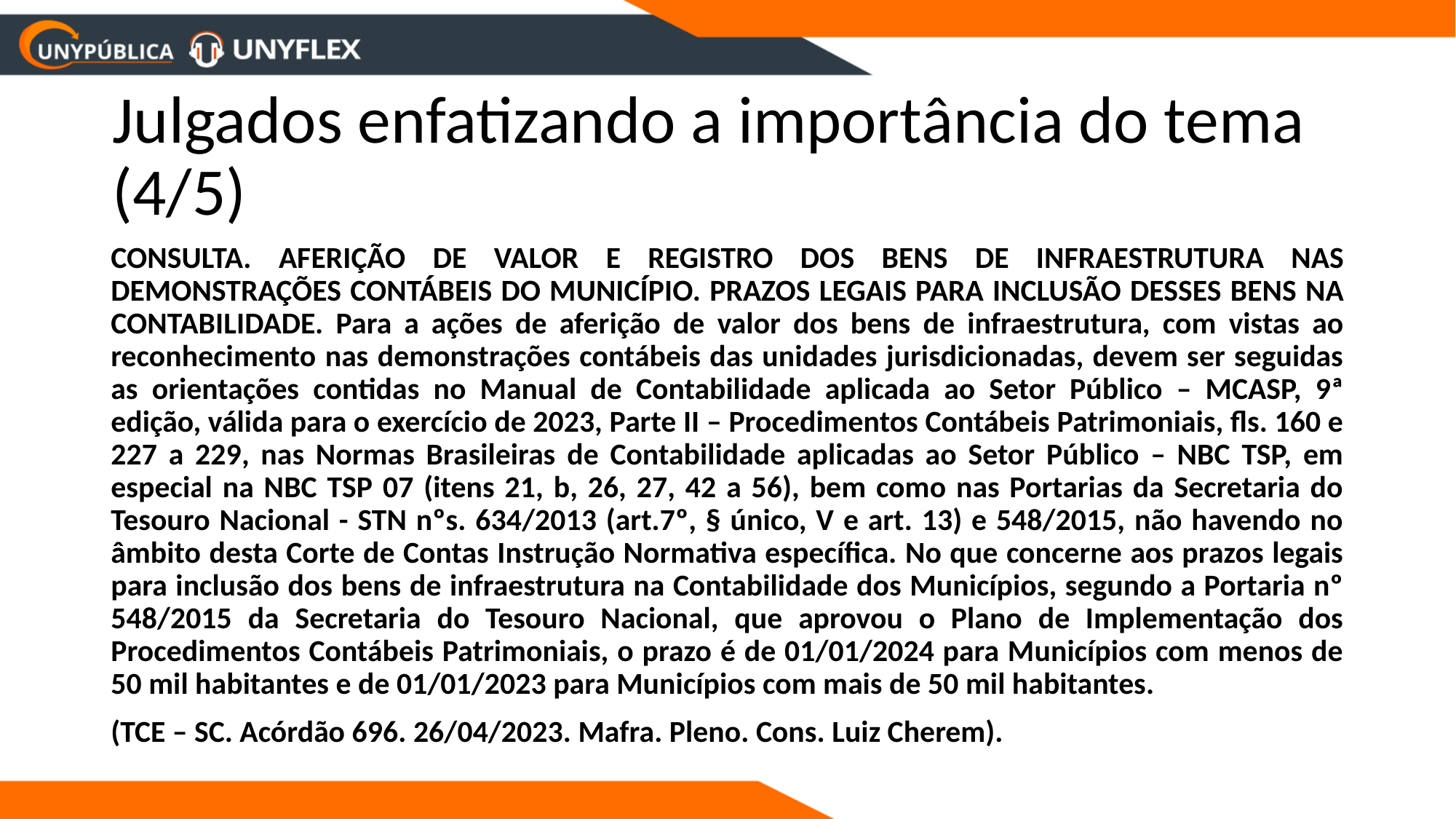

# Julgados enfatizando a importância do tema (4/5)
CONSULTA. AFERIÇÃO DE VALOR E REGISTRO DOS BENS DE INFRAESTRUTURA NAS DEMONSTRAÇÕES CONTÁBEIS DO MUNICÍPIO. PRAZOS LEGAIS PARA INCLUSÃO DESSES BENS NA CONTABILIDADE. Para a ações de aferição de valor dos bens de infraestrutura, com vistas ao reconhecimento nas demonstrações contábeis das unidades jurisdicionadas, devem ser seguidas as orientações contidas no Manual de Contabilidade aplicada ao Setor Público – MCASP, 9ª edição, válida para o exercício de 2023, Parte II – Procedimentos Contábeis Patrimoniais, fls. 160 e 227 a 229, nas Normas Brasileiras de Contabilidade aplicadas ao Setor Público – NBC TSP, em especial na NBC TSP 07 (itens 21, b, 26, 27, 42 a 56), bem como nas Portarias da Secretaria do Tesouro Nacional - STN nºs. 634/2013 (art.7º, § único, V e art. 13) e 548/2015, não havendo no âmbito desta Corte de Contas Instrução Normativa específica. No que concerne aos prazos legais para inclusão dos bens de infraestrutura na Contabilidade dos Municípios, segundo a Portaria nº 548/2015 da Secretaria do Tesouro Nacional, que aprovou o Plano de Implementação dos Procedimentos Contábeis Patrimoniais, o prazo é de 01/01/2024 para Municípios com menos de 50 mil habitantes e de 01/01/2023 para Municípios com mais de 50 mil habitantes.
(TCE – SC. Acórdão 696. 26/04/2023. Mafra. Pleno. Cons. Luiz Cherem).